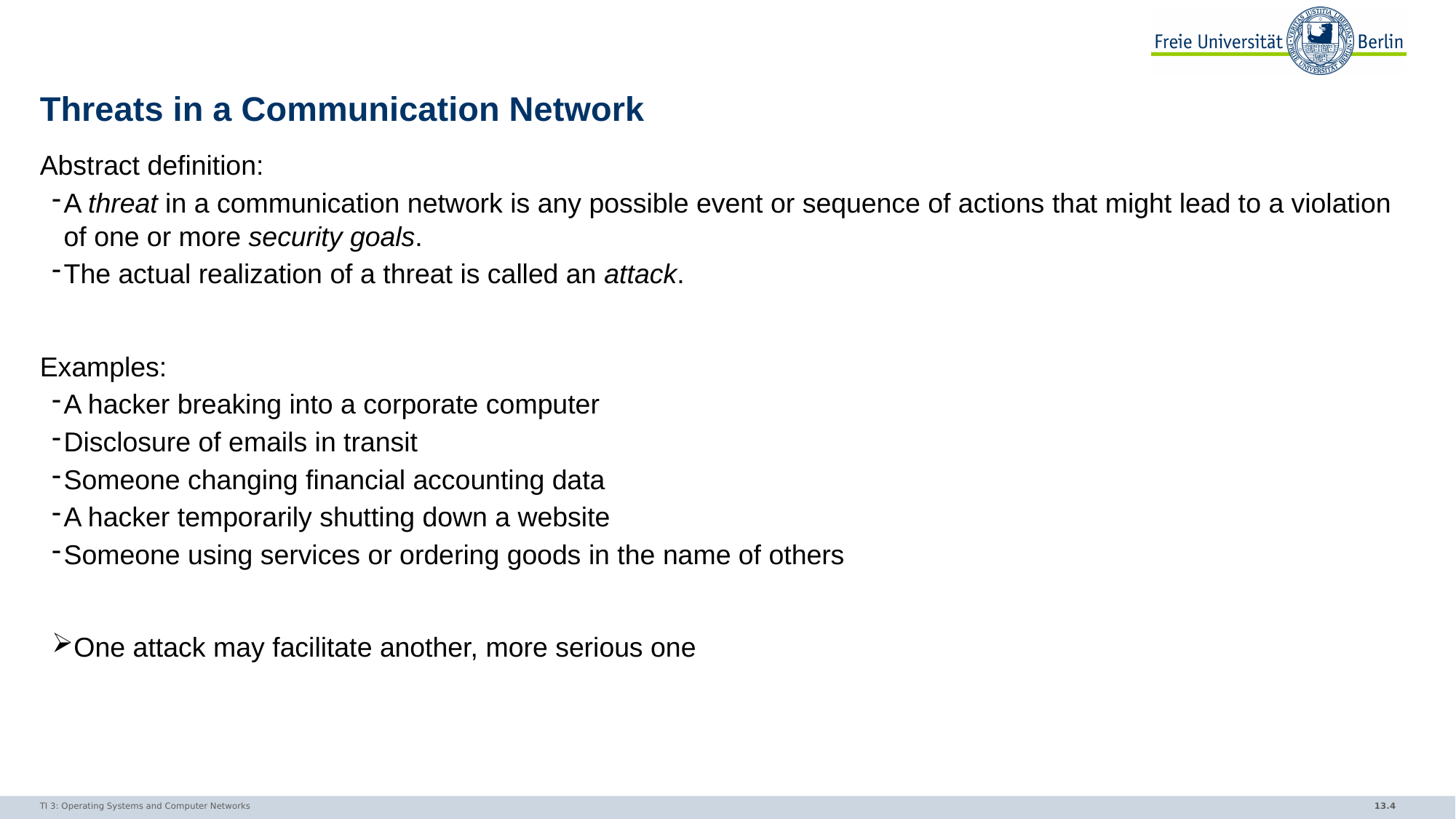

# Threats in a Communication Network
Abstract definition:
A threat in a communication network is any possible event or sequence of actions that might lead to a violation of one or more security goals.
The actual realization of a threat is called an attack.

Examples:
A hacker breaking into a corporate computer
Disclosure of emails in transit
Someone changing financial accounting data
A hacker temporarily shutting down a website
Someone using services or ordering goods in the name of others

One attack may facilitate another, more serious one
TI 3: Operating Systems and Computer Networks